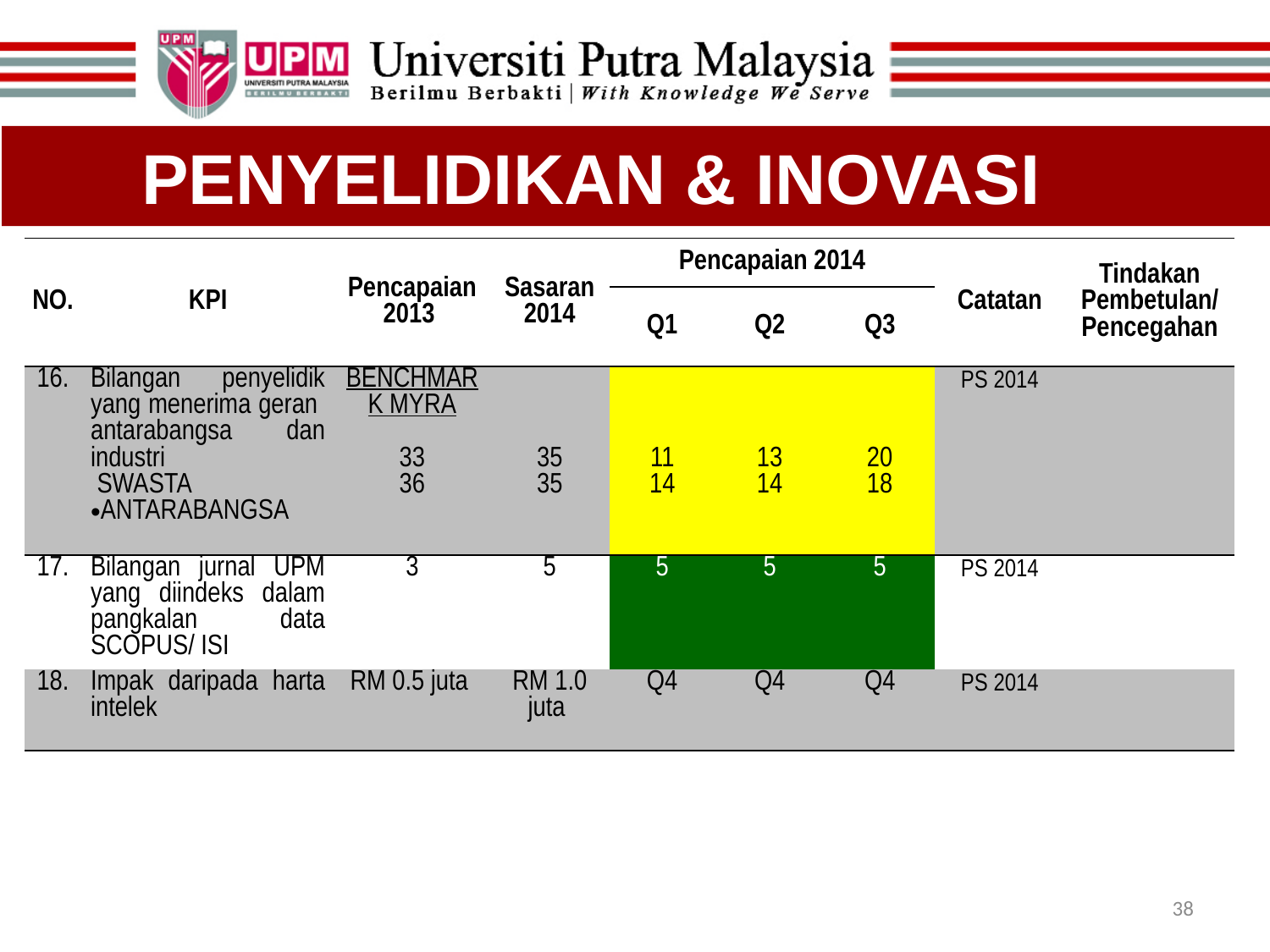

PENYELIDIKAN & INOVASI
| NO. | KPI | Pencapaian 2013 | Sasaran 2014 | Pencapaian 2014 |  |  | Catatan | Tindakan Pembetulan/ Pencegahan |
| --- | --- | --- | --- | --- | --- | --- | --- | --- |
|  |  |  |  | Q1 | Q2 | Q3 |  |  |
| 16. | Bilangan penyelidik yang menerima geran antarabangsa dan industri SWASTA ANTARABANGSA | BENCHMARK MYRA 33 36 | 35 35 | 11 14 | 13 14 | 20 18 | PS 2014 |  |
| 17. | Bilangan jurnal UPM yang diindeks dalam pangkalan data SCOPUS/ ISI | 3 | 5 | 5 | 5 | 5 | PS 2014 |  |
| 18. | Impak daripada harta intelek | RM 0.5 juta | RM 1.0 juta | Q4 | Q4 | Q4 | PS 2014 |  |
38